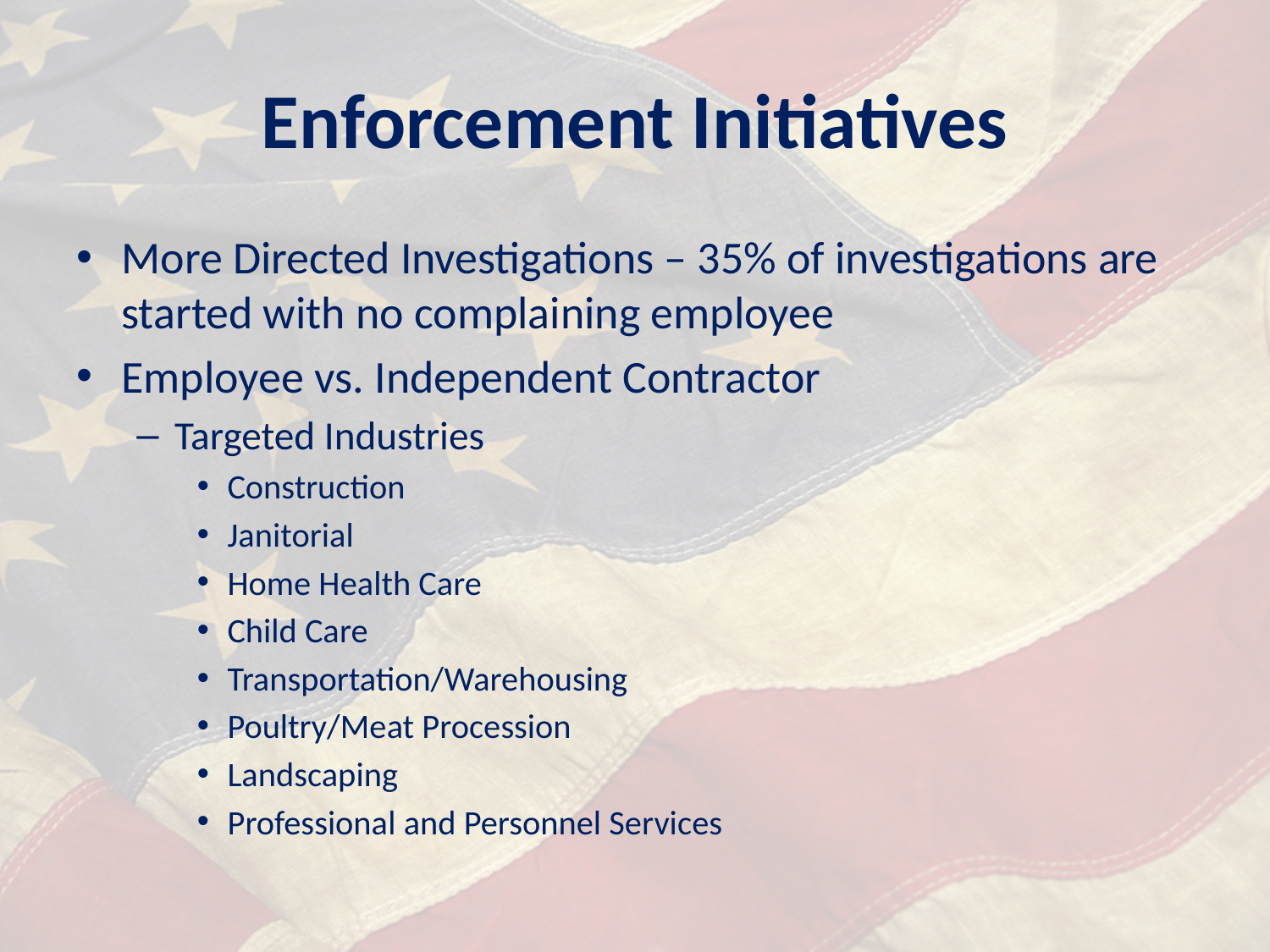

# Enforcement Initiatives
More Directed Investigations – 35% of investigations are started with no complaining employee
Employee vs. Independent Contractor
Targeted Industries
Construction
Janitorial
Home Health Care
Child Care
Transportation/Warehousing
Poultry/Meat Procession
Landscaping
Professional and Personnel Services